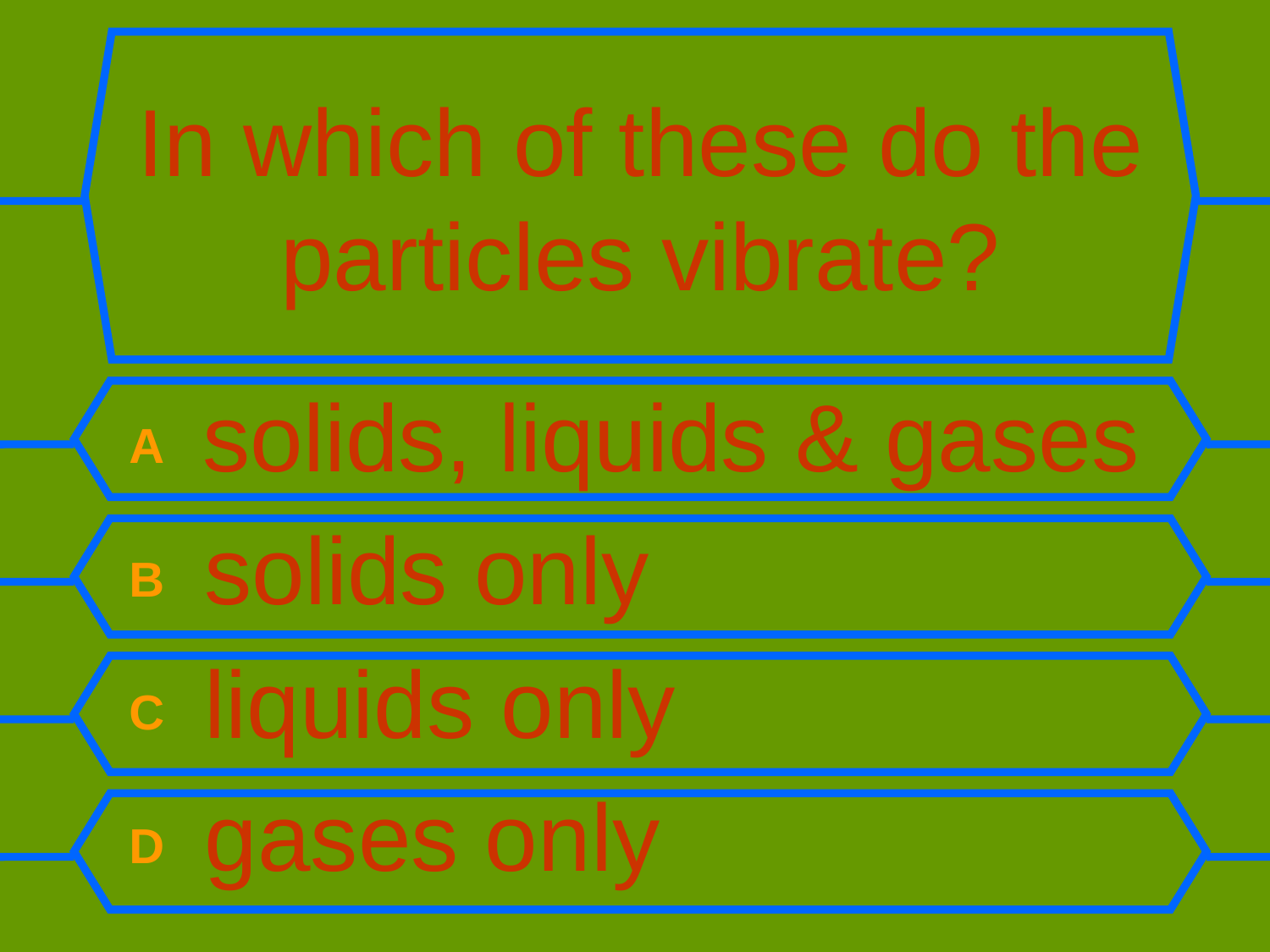

# In which of these do the particles vibrate?

A  solids, liquids & gases
B  solids only
C  liquids only
D  gases only